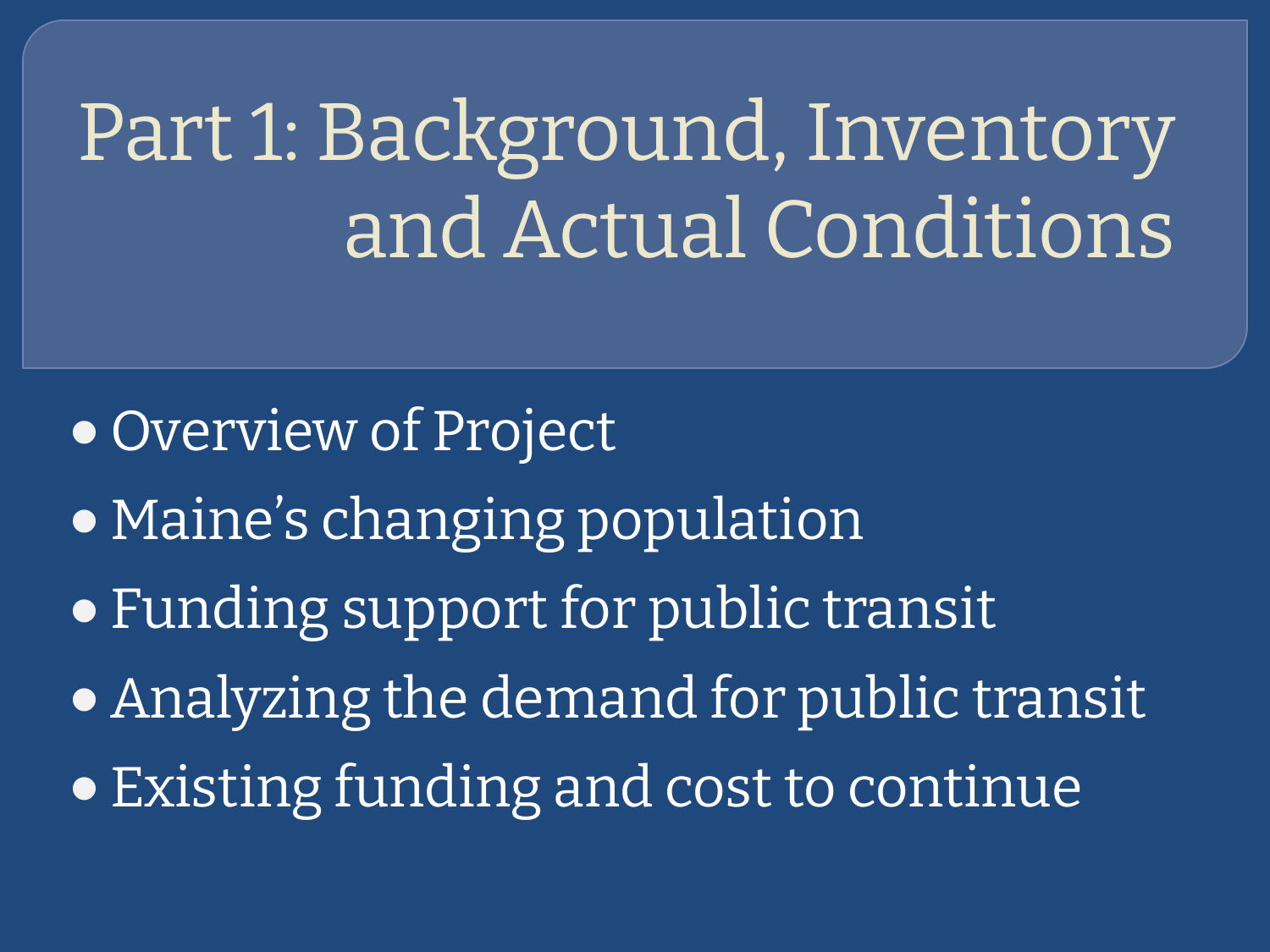

# Part 1: Background, Inventory and Actual Conditions
 Overview of Project
 Maine’s changing population
 Funding support for public transit
 Analyzing the demand for public transit
 Existing funding and cost to continue